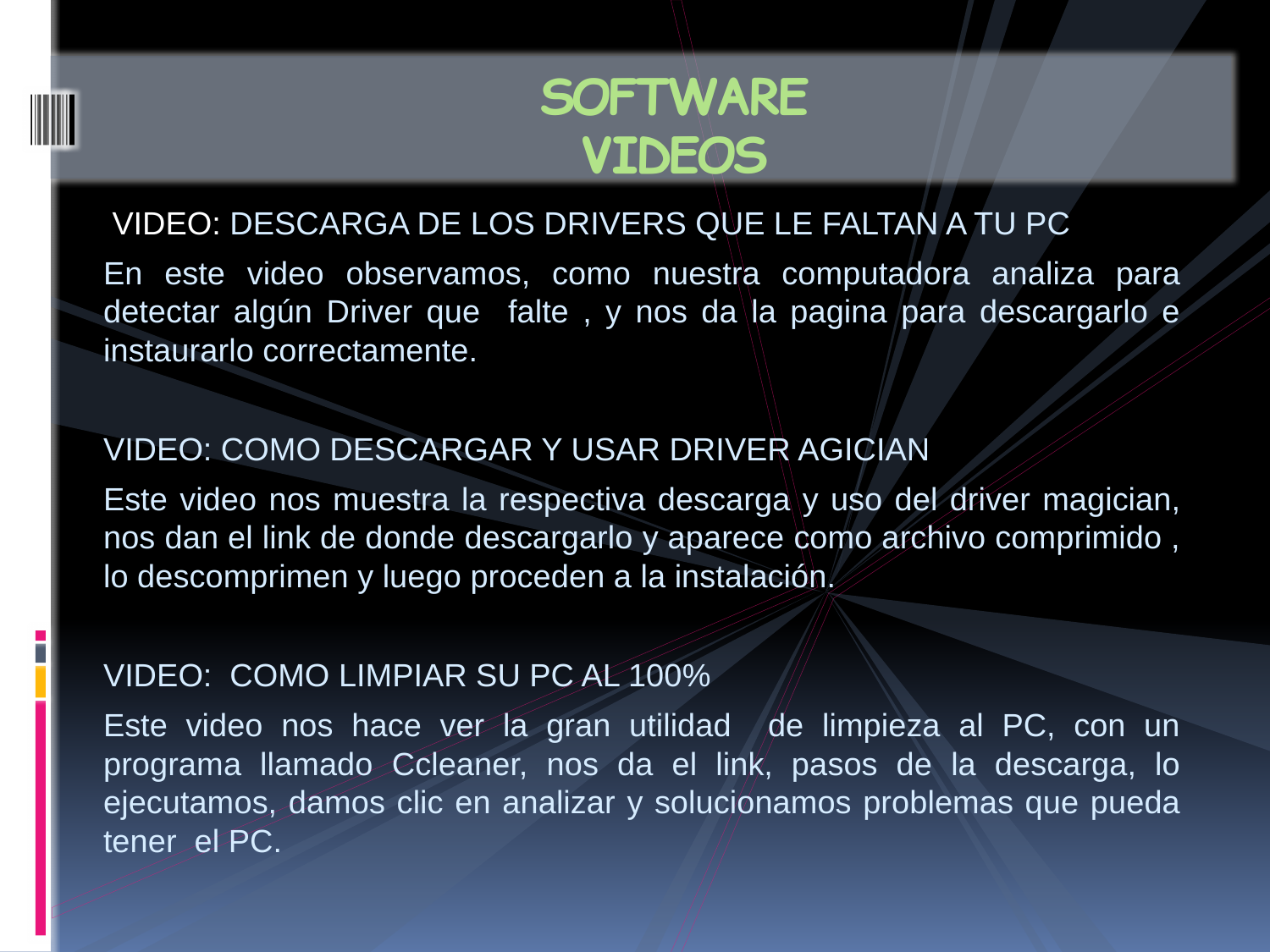

# SOFTWARE VIDEOS
 VIDEO: DESCARGA DE LOS DRIVERS QUE LE FALTAN A TU PC
En este video observamos, como nuestra computadora analiza para detectar algún Driver que  falte , y nos da la pagina para descargarlo e instaurarlo correctamente.

VIDEO: COMO DESCARGAR Y USAR DRIVER AGICIAN
Este video nos muestra la respectiva descarga y uso del driver magician, nos dan el link de donde descargarlo y aparece como archivo comprimido , lo descomprimen y luego proceden a la instalación.

VIDEO:  COMO LIMPIAR SU PC AL 100%
Este video nos hace ver la gran utilidad  de limpieza al PC, con un programa llamado Ccleaner, nos da el link, pasos de la descarga, lo ejecutamos, damos clic en analizar y solucionamos problemas que pueda tener  el PC.